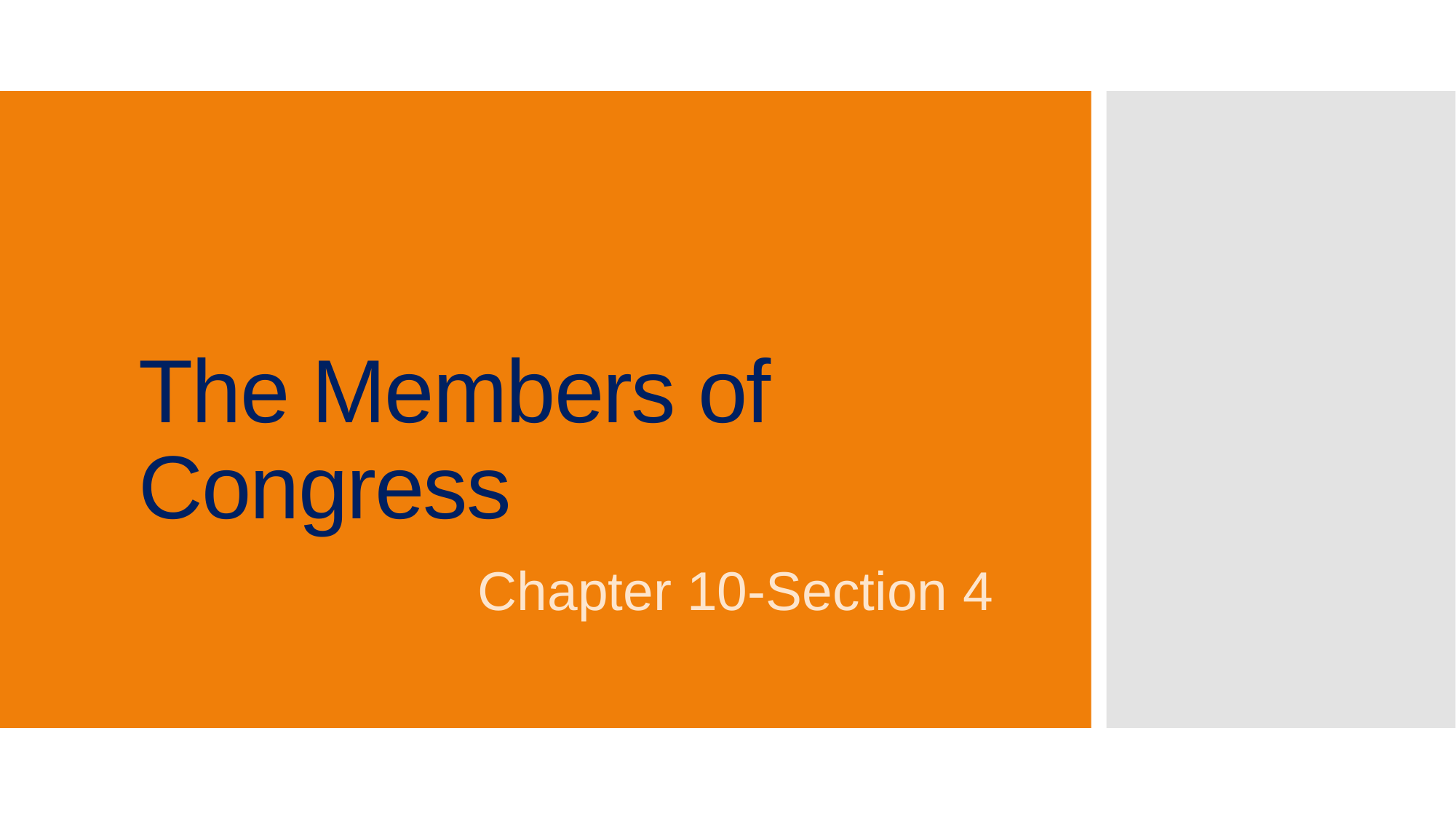

# The Members of Congress
Chapter 10-Section 4